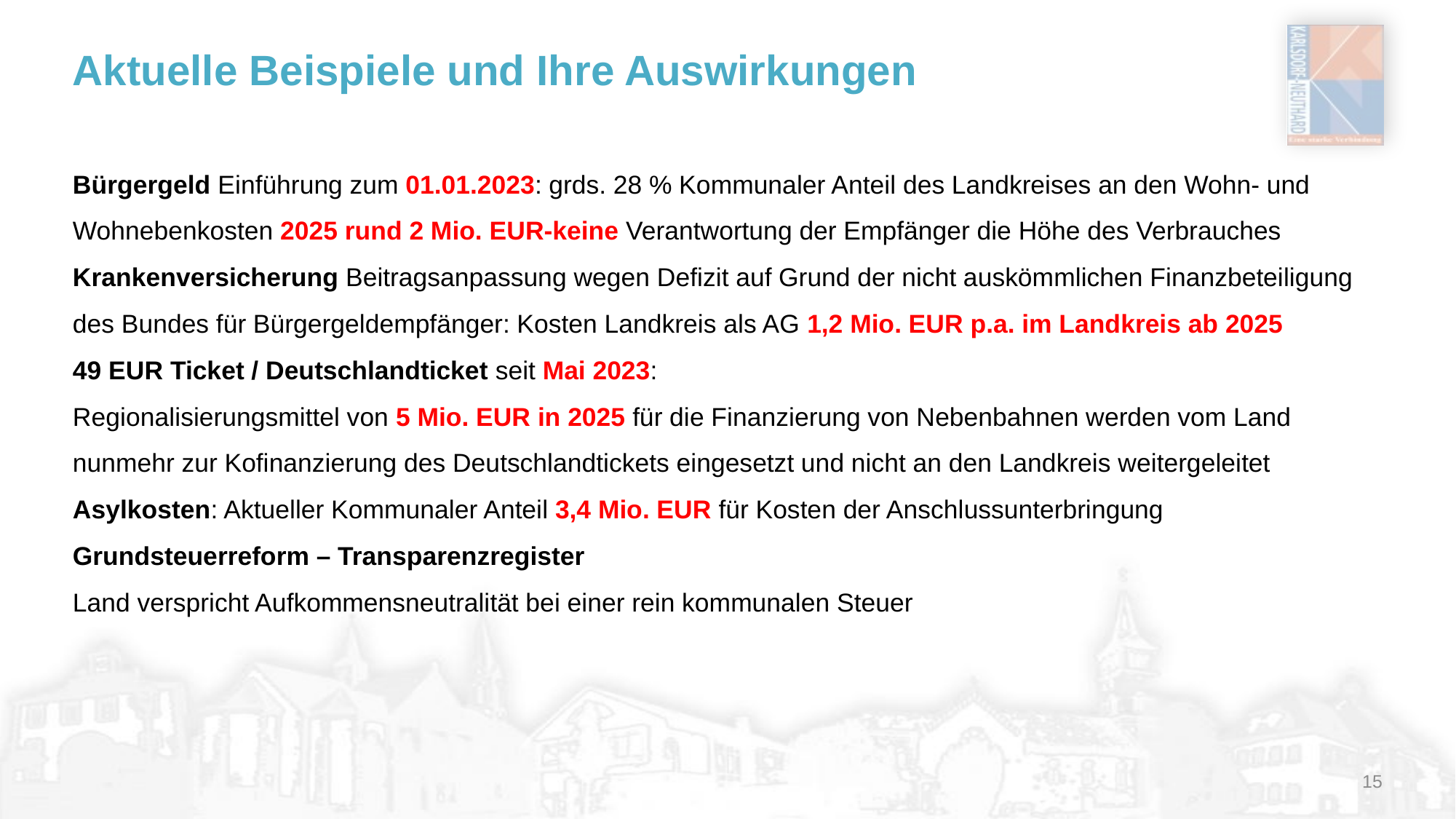

15
# Aktuelle Beispiele und Ihre Auswirkungen
Bürgergeld Einführung zum 01.01.2023: grds. 28 % Kommunaler Anteil des Landkreises an den Wohn- und Wohnebenkosten 2025 rund 2 Mio. EUR-keine Verantwortung der Empfänger die Höhe des Verbrauches
Krankenversicherung Beitragsanpassung wegen Defizit auf Grund der nicht auskömmlichen Finanzbeteiligung des Bundes für Bürgergeldempfänger: Kosten Landkreis als AG 1,2 Mio. EUR p.a. im Landkreis ab 2025
49 EUR Ticket / Deutschlandticket seit Mai 2023:
Regionalisierungsmittel von 5 Mio. EUR in 2025 für die Finanzierung von Nebenbahnen werden vom Land nunmehr zur Kofinanzierung des Deutschlandtickets eingesetzt und nicht an den Landkreis weitergeleitet
Asylkosten: Aktueller Kommunaler Anteil 3,4 Mio. EUR für Kosten der Anschlussunterbringung
Grundsteuerreform – Transparenzregister
Land verspricht Aufkommensneutralität bei einer rein kommunalen Steuer